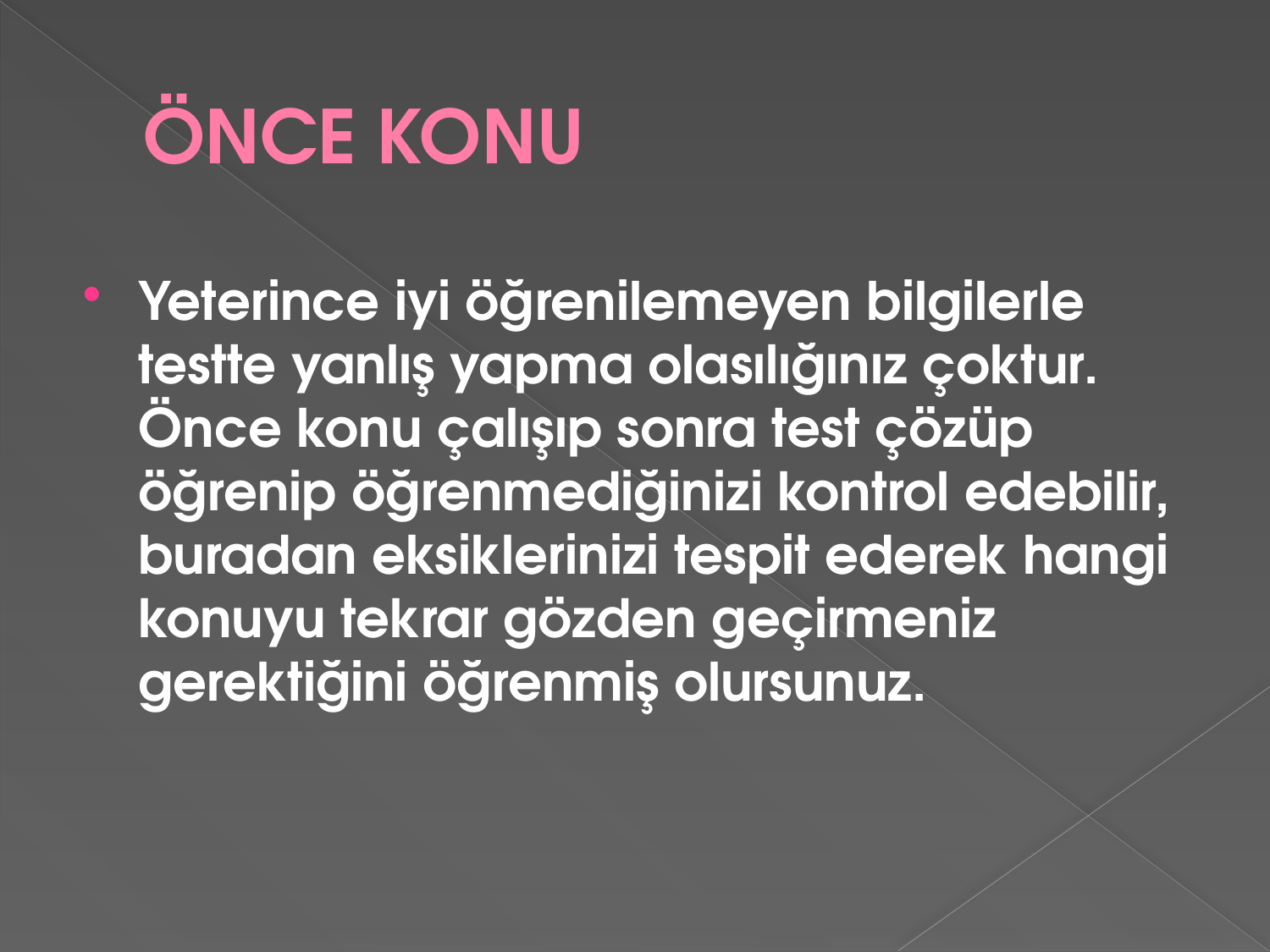

# ÖNCE KONU
Yeterince iyi öğrenilemeyen bilgilerle testte yanlış yapma olasılığınız çoktur. Önce konu çalışıp sonra test çözüp öğrenip öğrenmediğinizi kontrol edebilir, buradan eksiklerinizi tespit ederek hangi konuyu tekrar gözden geçirmeniz gerektiğini öğrenmiş olursunuz.